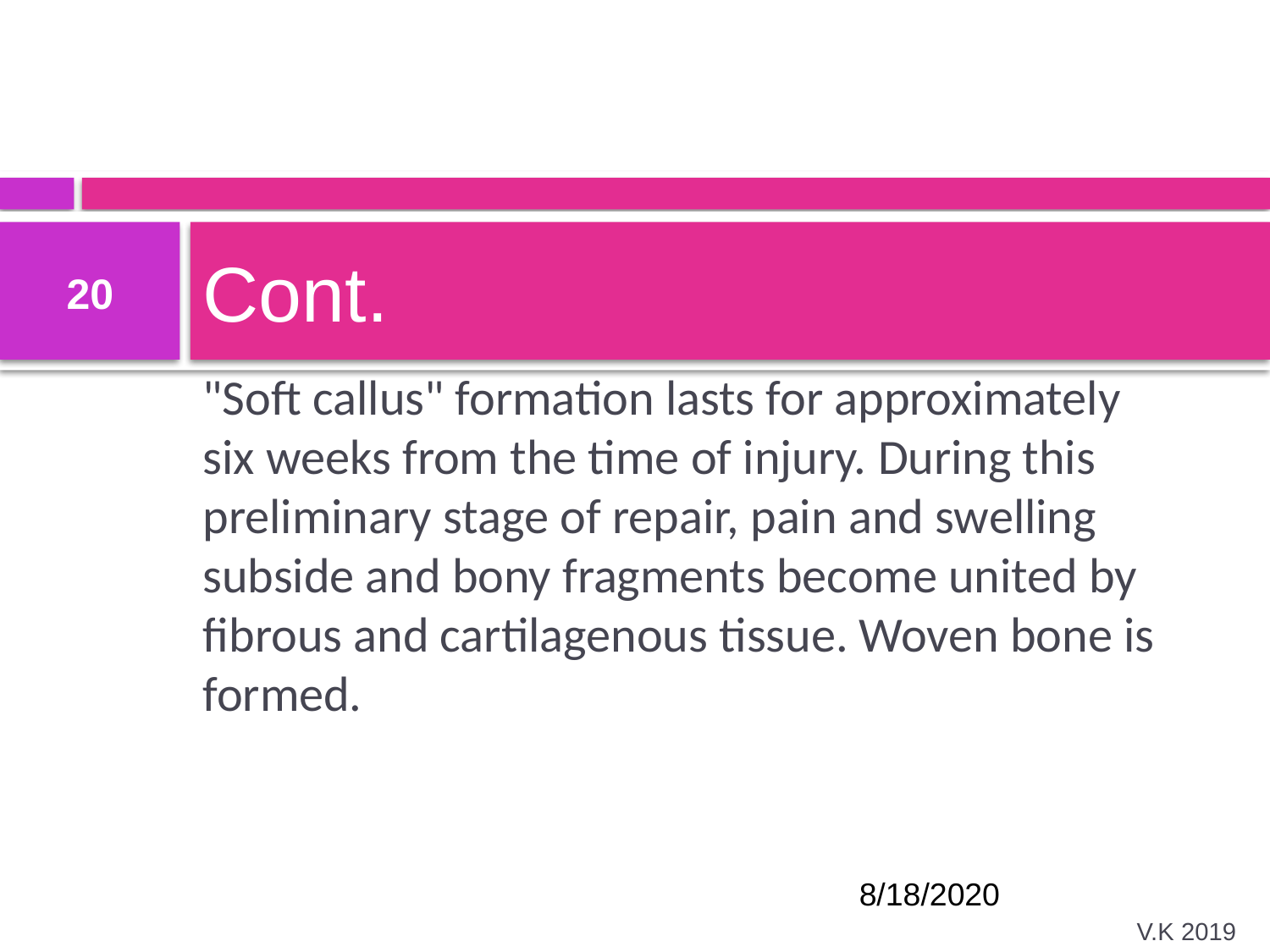

# Cont.
20
"Soft callus" formation lasts for approximately six weeks from the time of injury. During this preliminary stage of repair, pain and swelling subside and bony fragments become united by fibrous and cartilagenous tissue. Woven bone is formed.
8/18/2020
V.K 2019